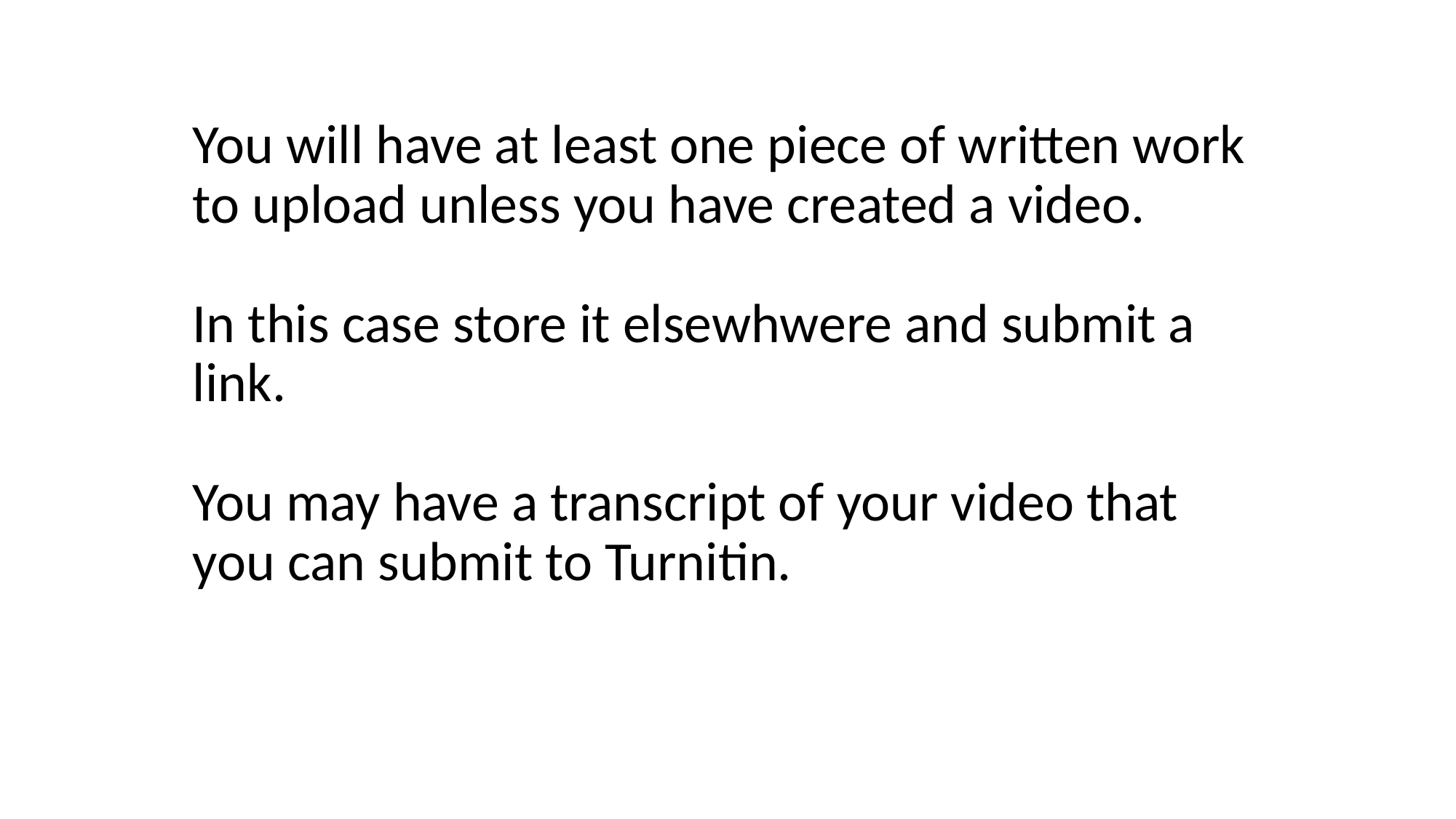

# You will have at least one piece of written work to upload unless you have created a video. In this case store it elsewhwere and submit a link. You may have a transcript of your video that you can submit to Turnitin.